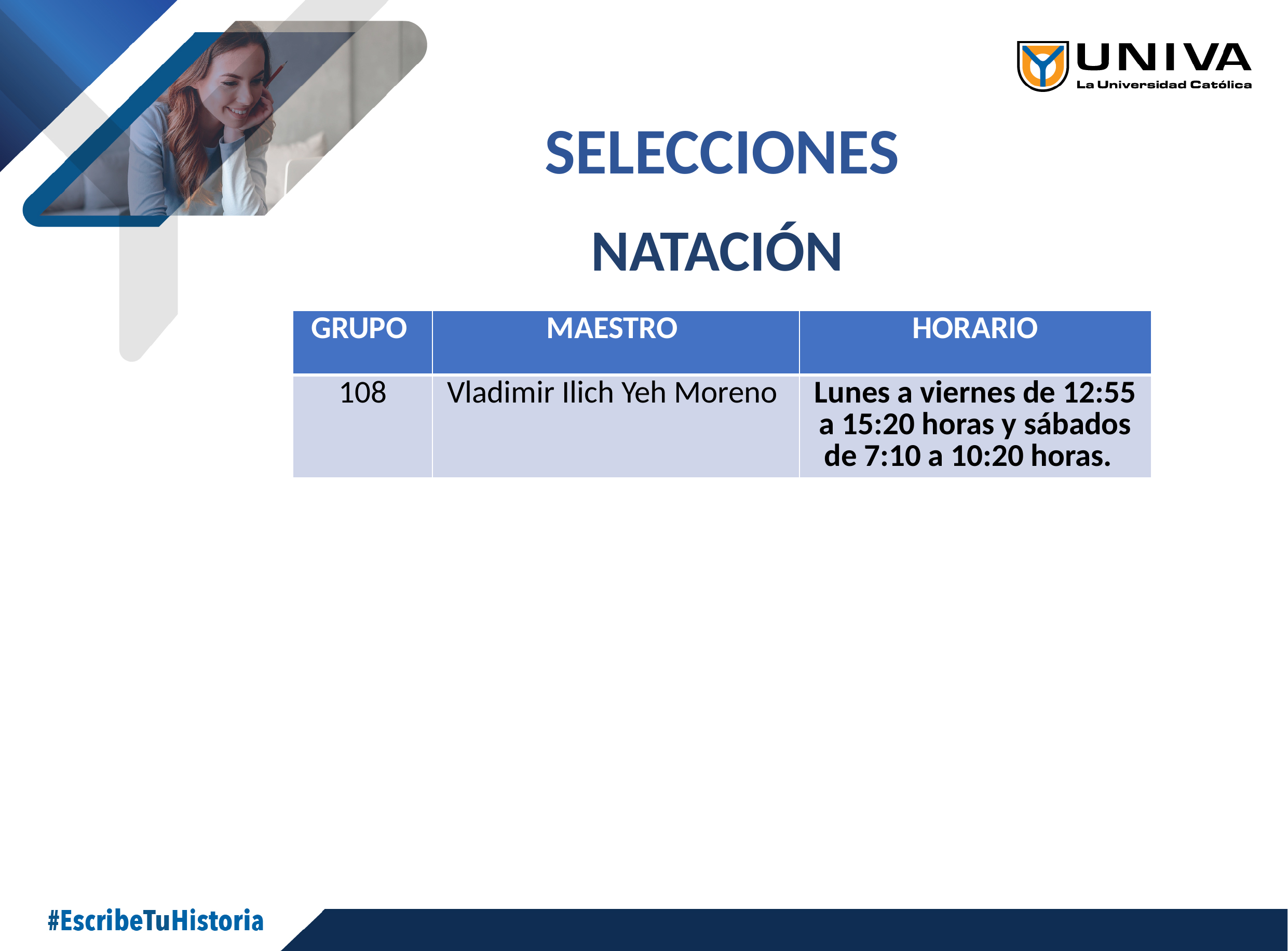

SELECCIONES
NATACIÓN
| GRUPO | MAESTRO | HORARIO |
| --- | --- | --- |
| 108 | Vladimir Ilich Yeh Moreno | Lunes a viernes de 12:55 a 15:20 horas y sábados de 7:10 a 10:20 horas. |